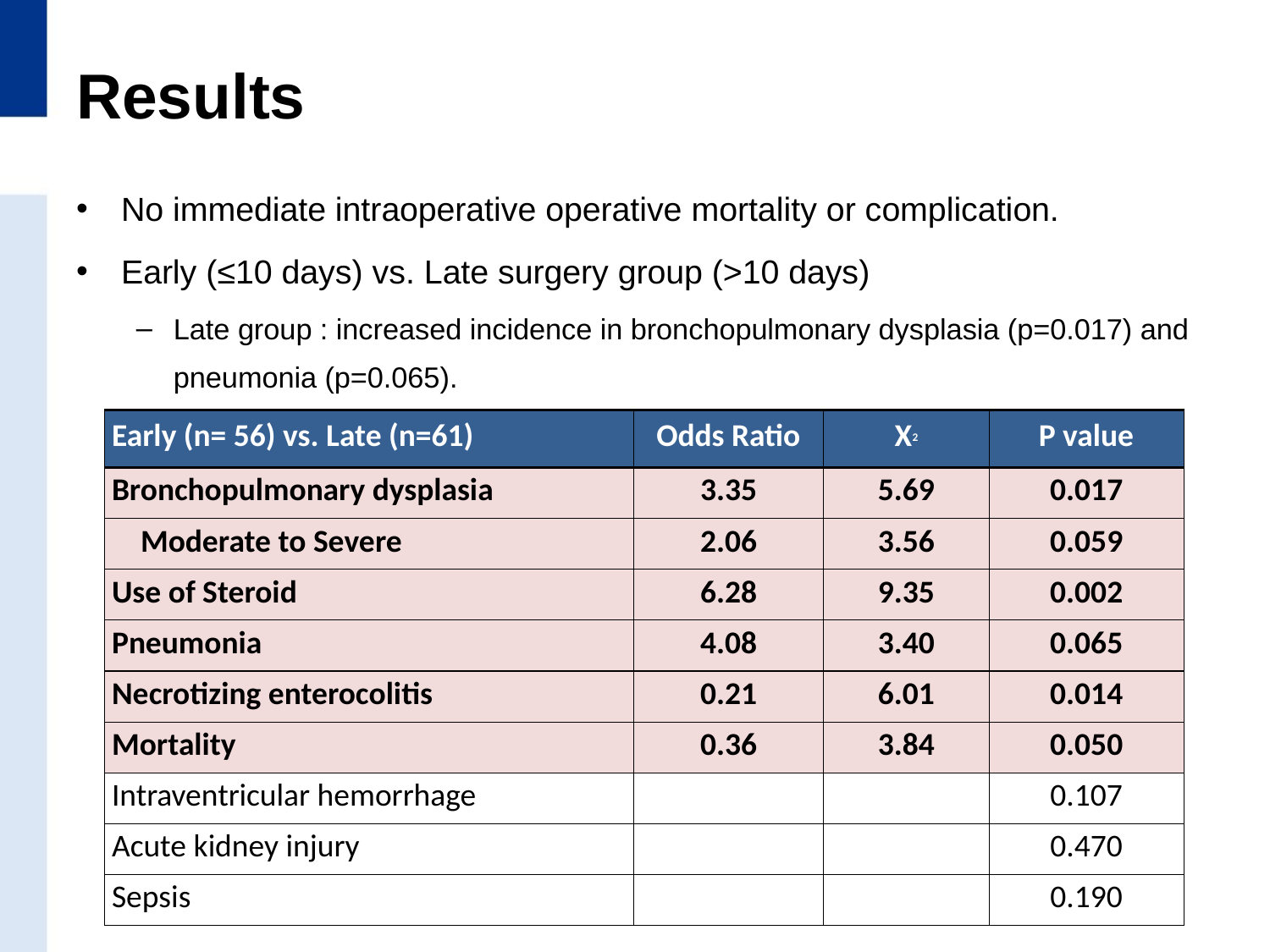

# Results
No immediate intraoperative operative mortality or complication.
Early (≤10 days) vs. Late surgery group (>10 days)
Late group : increased incidence in bronchopulmonary dysplasia (p=0.017) and pneumonia (p=0.065).

| Early (n= 56) vs. Late (n=61) | Odds Ratio | Χ2 | P value |
| --- | --- | --- | --- |
| Bronchopulmonary dysplasia | 3.35 | 5.69 | 0.017 |
| Moderate to Severe | 2.06 | 3.56 | 0.059 |
| Use of Steroid | 6.28 | 9.35 | 0.002 |
| Pneumonia | 4.08 | 3.40 | 0.065 |
| Necrotizing enterocolitis | 0.21 | 6.01 | 0.014 |
| Mortality | 0.36 | 3.84 | 0.050 |
| Intraventricular hemorrhage |  |  | 0.107 |
| Acute kidney injury |  |  | 0.470 |
| Sepsis |  |  | 0.190 |